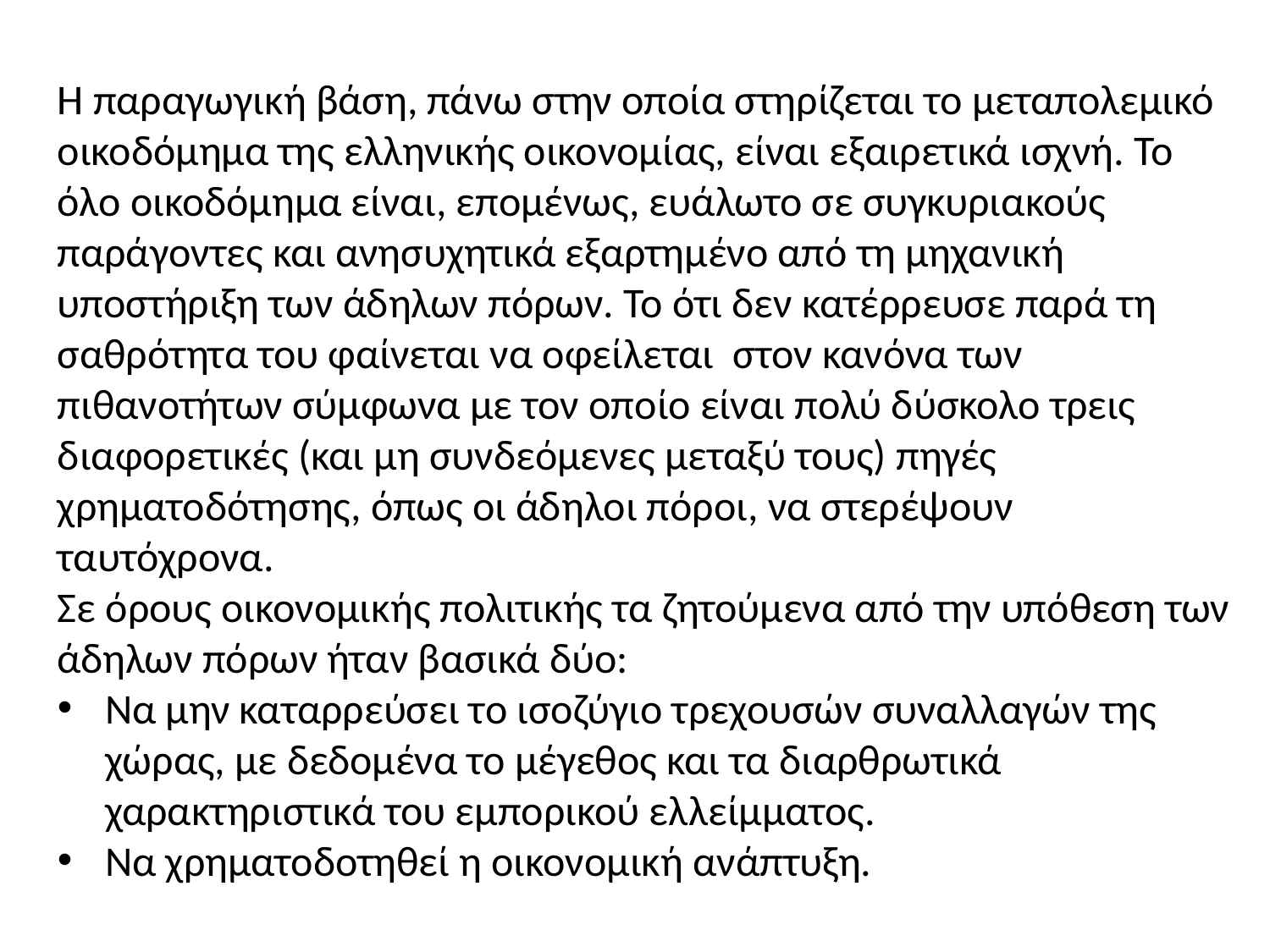

Η παραγωγική βάση, πάνω στην οποία στηρίζεται το μεταπολεμικό οικοδόμημα της ελληνικής οικονομίας, είναι εξαιρετικά ισχνή. Το όλο οικοδόμημα είναι, επομένως, ευάλωτο σε συγκυριακούς παράγοντες και ανησυχητικά εξαρτημένο από τη μηχανική υποστήριξη των άδηλων πόρων. Το ότι δεν κατέρρευσε παρά τη σαθρότητα του φαίνεται να οφείλεται  στον κανόνα των πιθανοτήτων σύμφωνα με τον οποίο είναι πολύ δύσκολο τρεις διαφορετικές (και μη συνδεόμενες μεταξύ τους) πηγές χρηματοδότησης, όπως οι άδηλοι πόροι, να στερέψουν ταυτόχρονα.
Σε όρους οικονομικής πολιτικής τα ζητούμενα από την υπόθεση των άδηλων πόρων ήταν βασικά δύο:
Να μην καταρρεύσει το ισοζύγιο τρεχουσών συναλλαγών της χώρας, με δεδομένα το μέγεθος και τα διαρθρωτικά χαρακτηριστικά του εμπορικού ελλείμματος.
Να χρηματοδοτηθεί η οικονομική ανάπτυξη.